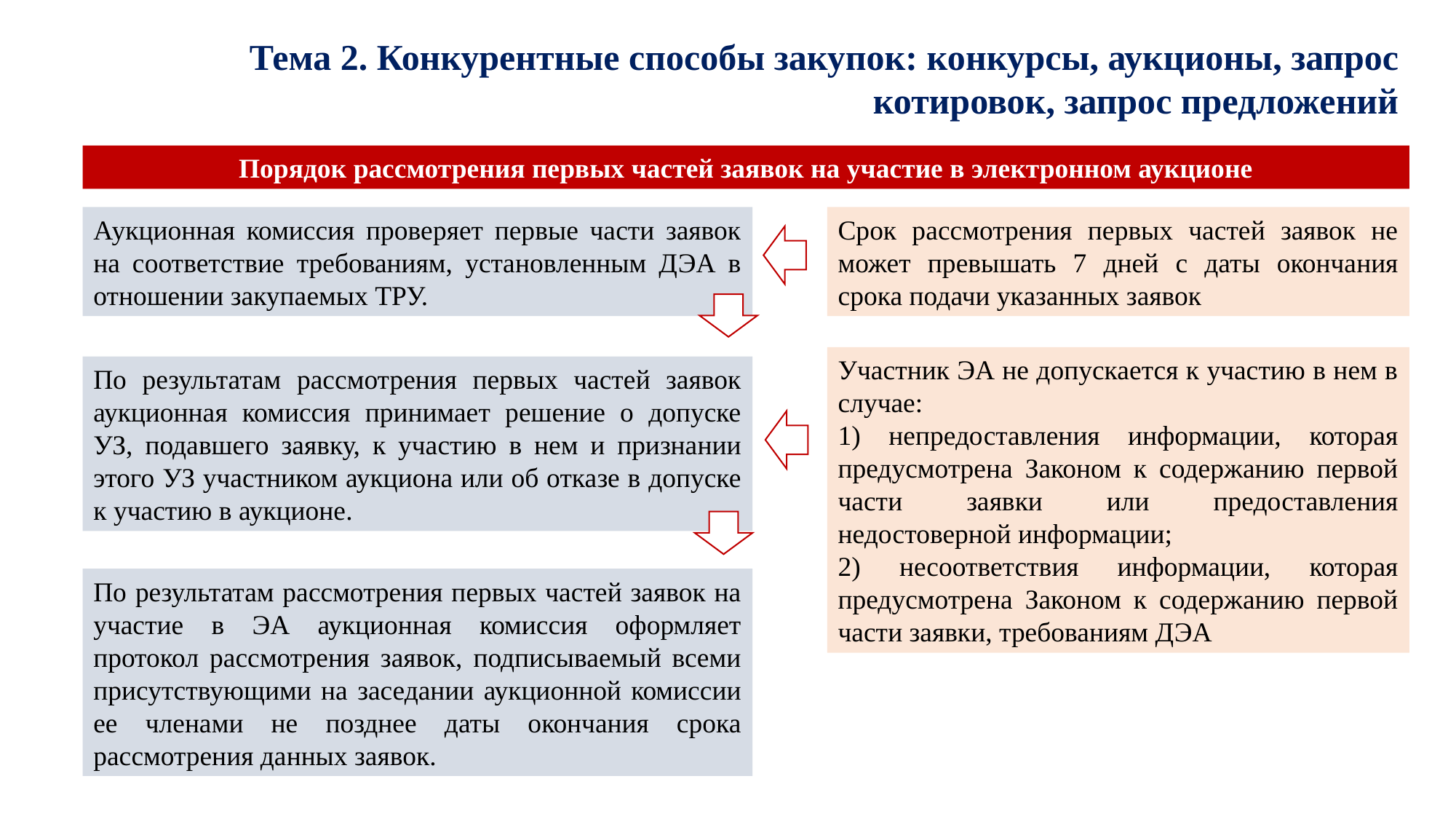

Тема 2. Конкурентные способы закупок: конкурсы, аукционы, запрос котировок, запрос предложений
Порядок рассмотрения первых частей заявок на участие в электронном аукционе
Аукционная комиссия проверяет первые части заявок на соответствие требованиям, установленным ДЭА в отношении закупаемых ТРУ.
Срок рассмотрения первых частей заявок не может превышать 7 дней с даты окончания срока подачи указанных заявок

Участник ЭА не допускается к участию в нем в случае:
1) непредоставления информации, которая предусмотрена Законом к содержанию первой части заявки или предоставления недостоверной информации;
2) несоответствия информации, которая предусмотрена Законом к содержанию первой части заявки, требованиям ДЭА
По результатам рассмотрения первых частей заявок аукционная комиссия принимает решение о допуске УЗ, подавшего заявку, к участию в нем и признании этого УЗ участником аукциона или об отказе в допуске к участию в аукционе.

По результатам рассмотрения первых частей заявок на участие в ЭА аукционная комиссия оформляет протокол рассмотрения заявок, подписываемый всеми присутствующими на заседании аукционной комиссии ее членами не позднее даты окончания срока рассмотрения данных заявок.